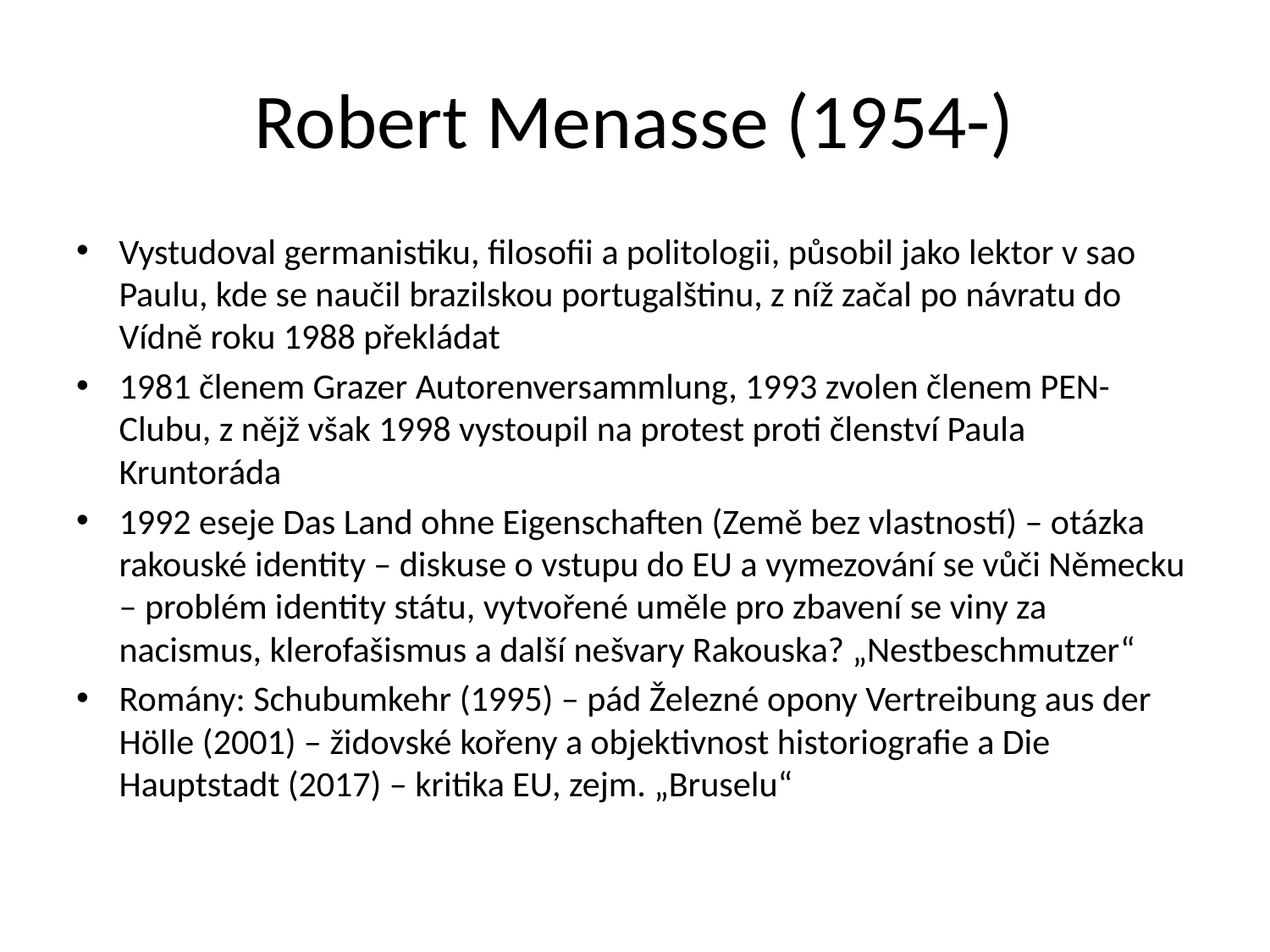

# Robert Menasse (1954-)
Vystudoval germanistiku, filosofii a politologii, působil jako lektor v sao Paulu, kde se naučil brazilskou portugalštinu, z níž začal po návratu do Vídně roku 1988 překládat
1981 členem Grazer Autorenversammlung, 1993 zvolen členem PEN- Clubu, z nějž však 1998 vystoupil na protest proti členství Paula Kruntoráda
1992 eseje Das Land ohne Eigenschaften (Země bez vlastností) – otázka rakouské identity – diskuse o vstupu do EU a vymezování se vůči Německu – problém identity státu, vytvořené uměle pro zbavení se viny za nacismus, klerofašismus a další nešvary Rakouska? „Nestbeschmutzer“
Romány: Schubumkehr (1995) – pád Železné opony Vertreibung aus der Hölle (2001) – židovské kořeny a objektivnost historiografie a Die Hauptstadt (2017) – kritika EU, zejm. „Bruselu“